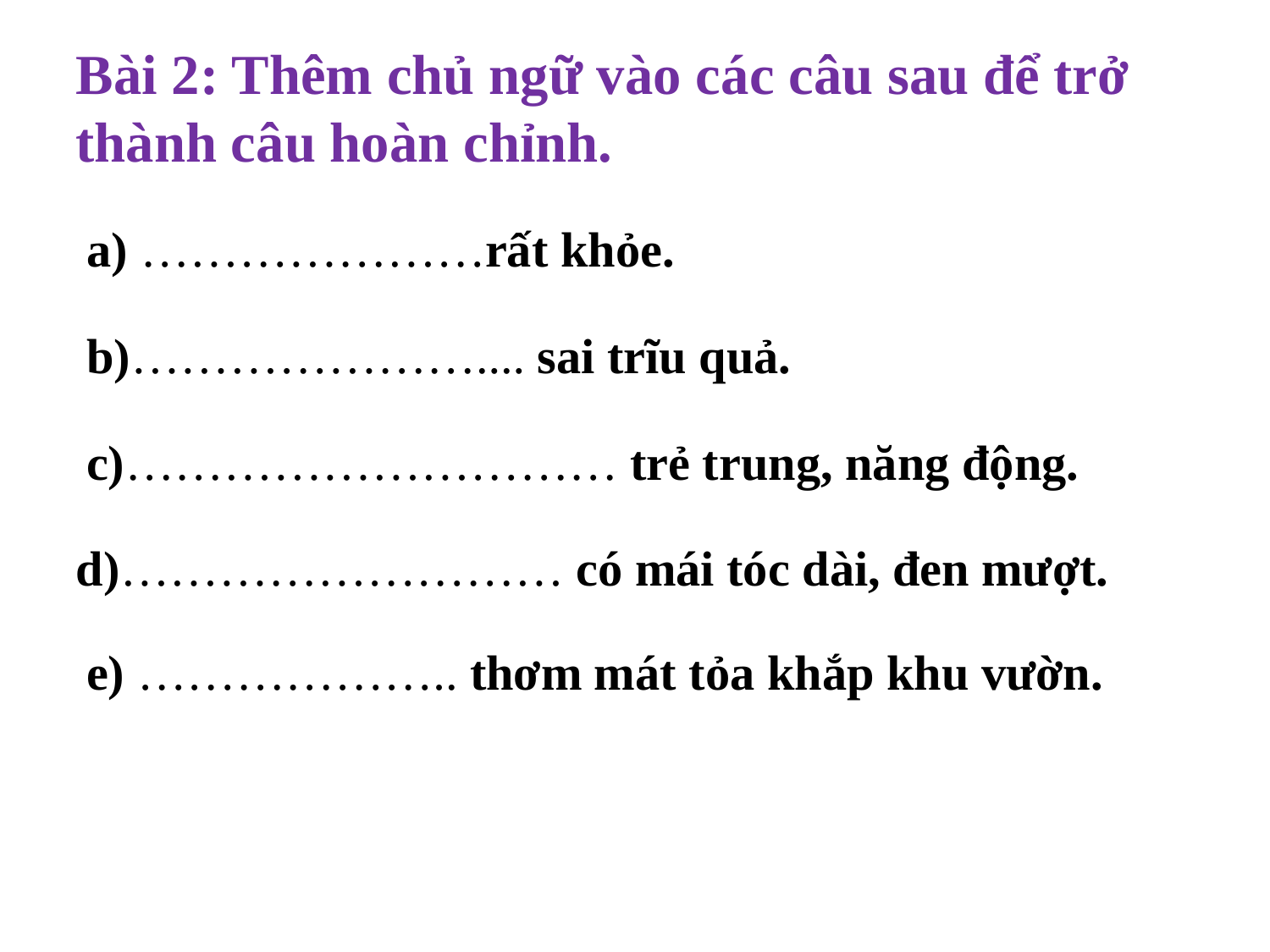

Bài 2: Thêm chủ ngữ vào các câu sau để trở thành câu hoàn chỉnh.
a) …………………rất khỏe.
b)………………….... sai trĩu quả.
c)………………………… trẻ trung, năng động.
d)……………………… có mái tóc dài, đen mượt.
e) ……………….. thơm mát tỏa khắp khu vườn.